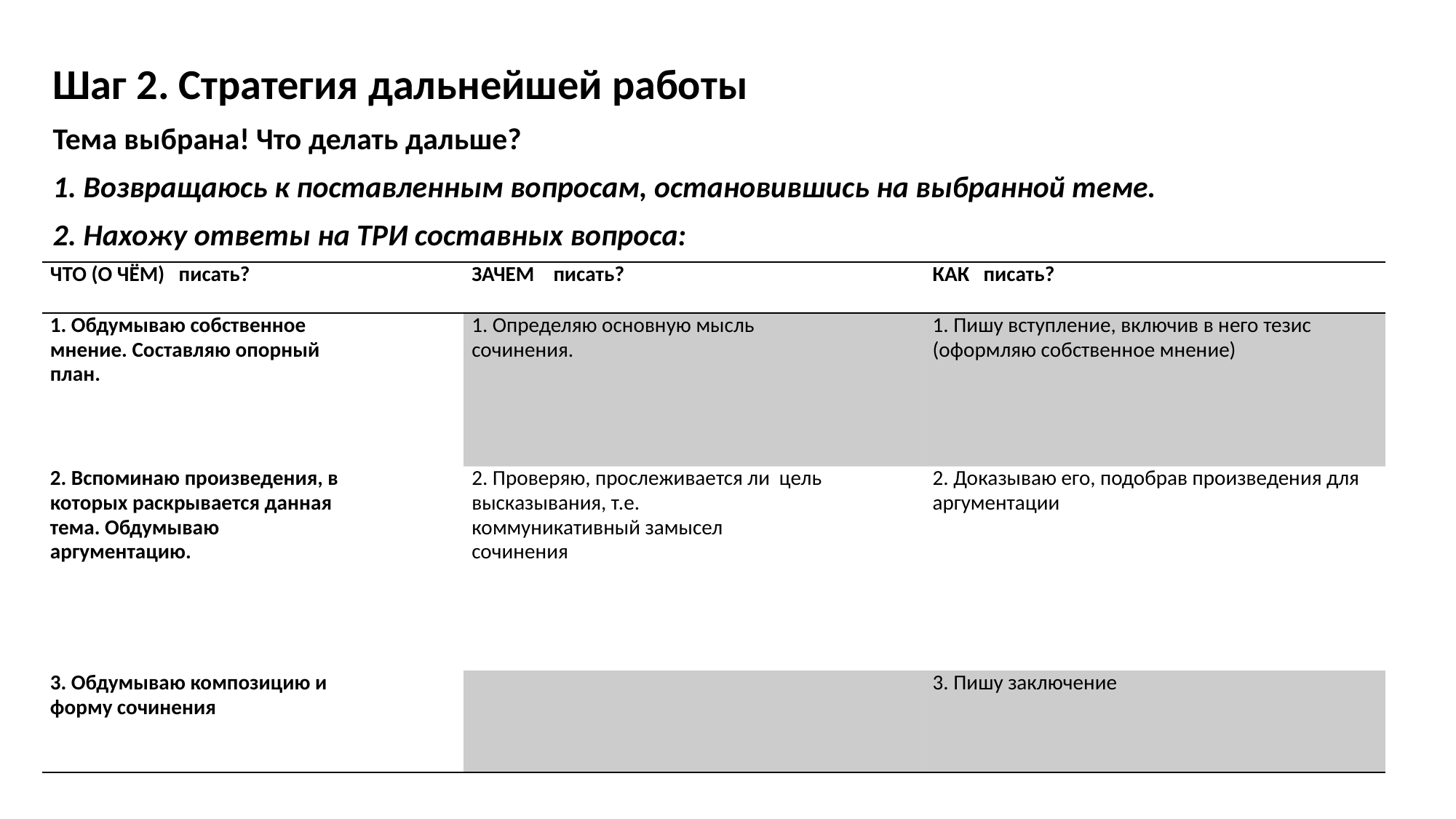

Шаг 2. Стратегия дальнейшей работы
Тема выбрана! Что делать дальше?
1. Возвращаюсь к поставленным вопросам, остановившись на выбранной теме.
2. Нахожу ответы на ТРИ составных вопроса:

| ЧТО (О ЧЁМ) писать? | ЗАЧЕМ писать? | КАК писать? |
| --- | --- | --- |
| 1. Обдумываю собственное мнение. Составляю опорный план. | 1. Определяю основную мысль сочинения. | 1. Пишу вступление, включив в него тезис (оформляю собственное мнение) |
| 2. Вспоминаю произведения, в которых раскрывается данная тема. Обдумываю аргументацию. | 2. Проверяю, прослеживается ли цель высказывания, т.е. коммуникативный замысел сочинения | 2. Доказываю его, подобрав произведения для аргументации |
| 3. Обдумываю композицию и форму сочинения |  | 3. Пишу заключение |